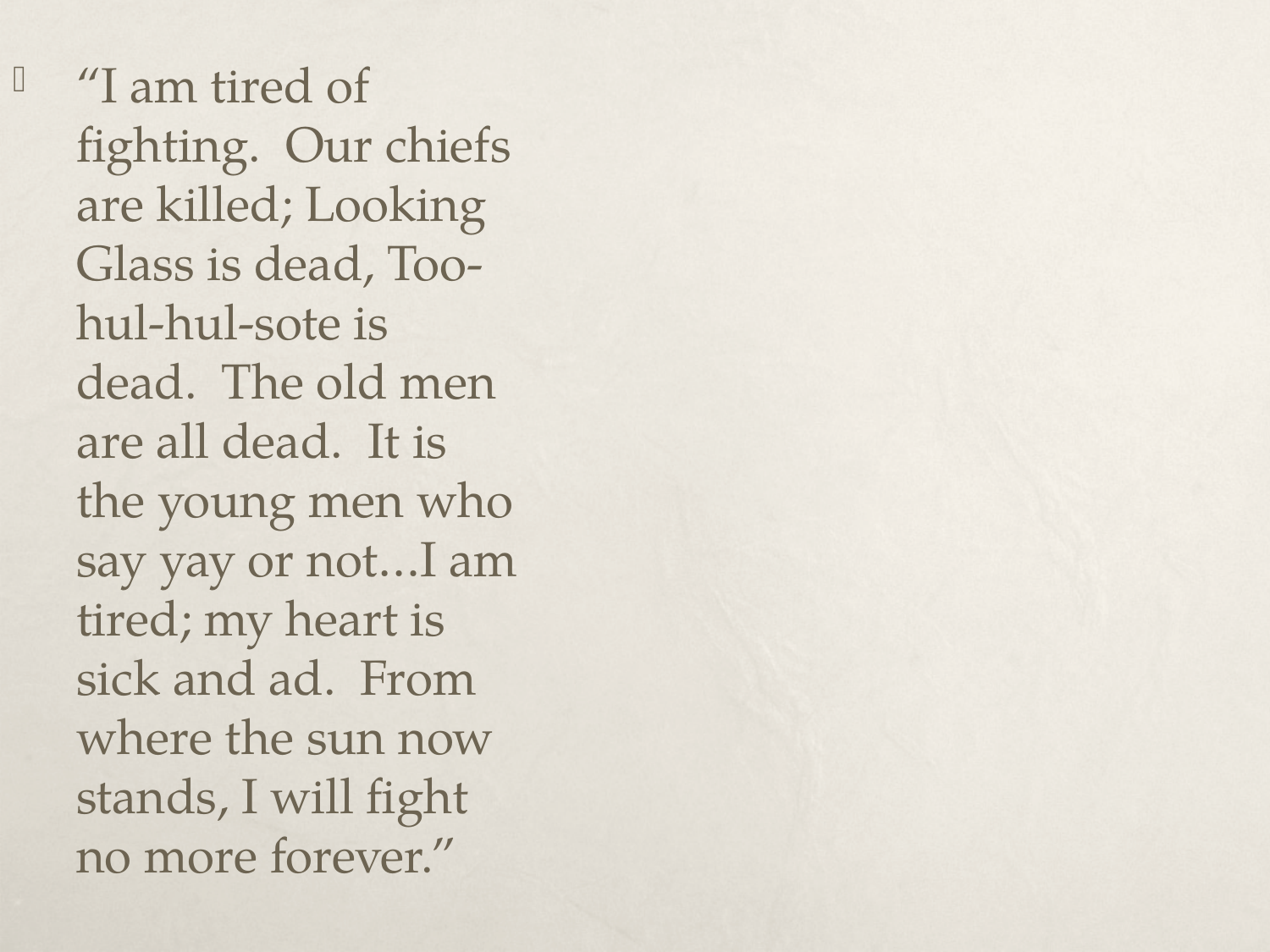

#
“I am tired of fighting.  Our chiefs are killed; Looking Glass is dead, Too-hul-hul-sote is dead.  The old men are all dead.  It is the young men who say yay or not…I am tired; my heart is sick and ad.  From where the sun now stands, I will fight no more forever.”